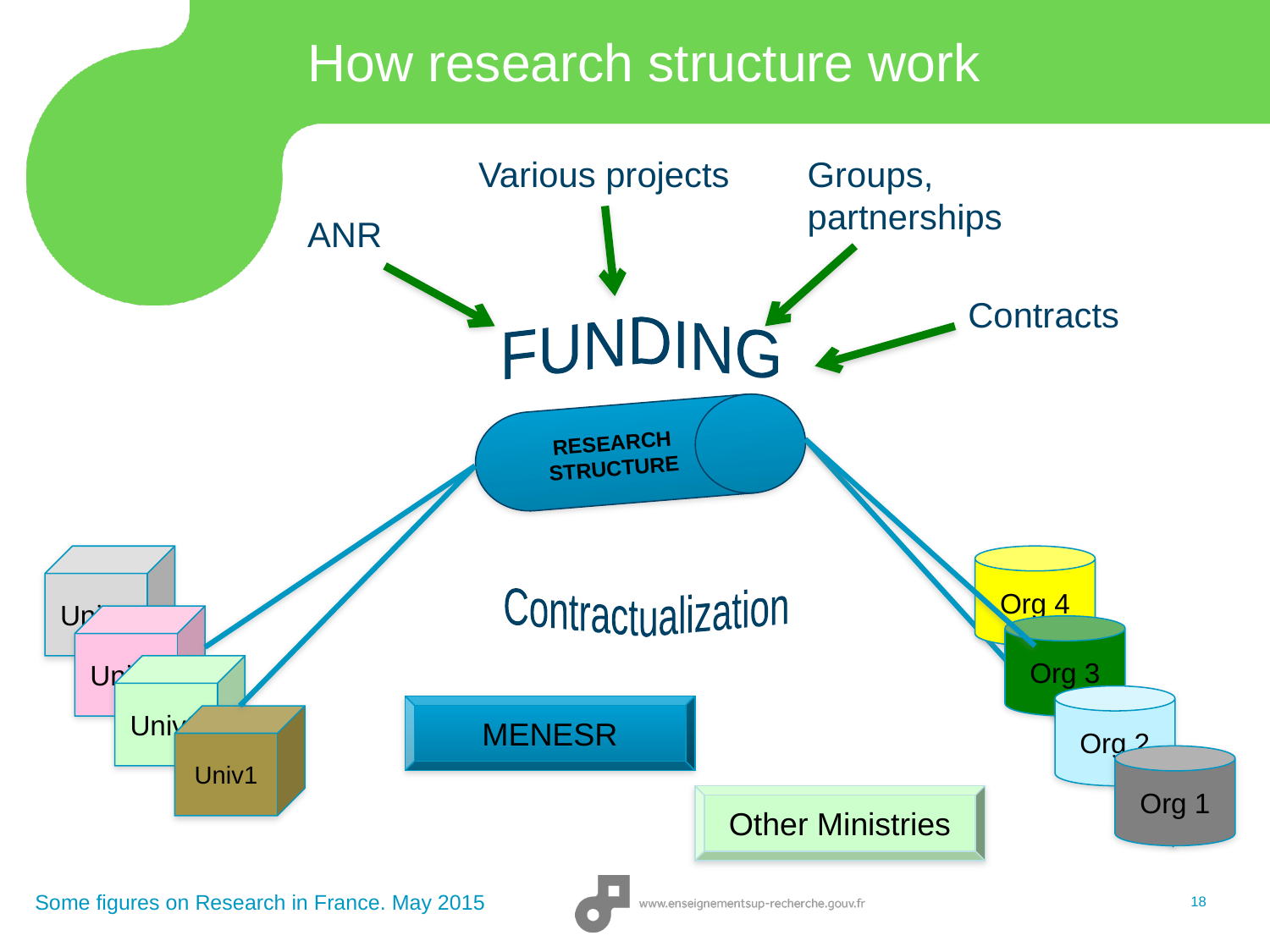

# How research structure work
Various projects
Groups, partnerships
ANR
Contracts
FUNDING
RESEARCH STRUCTURE
Univ4
Org 4
Contractualization
Univ3
Org 3
Univ2
Org 2
MENESR
Univ1
Org 1
Other Ministries
Some figures on Research in France. May 2015
18